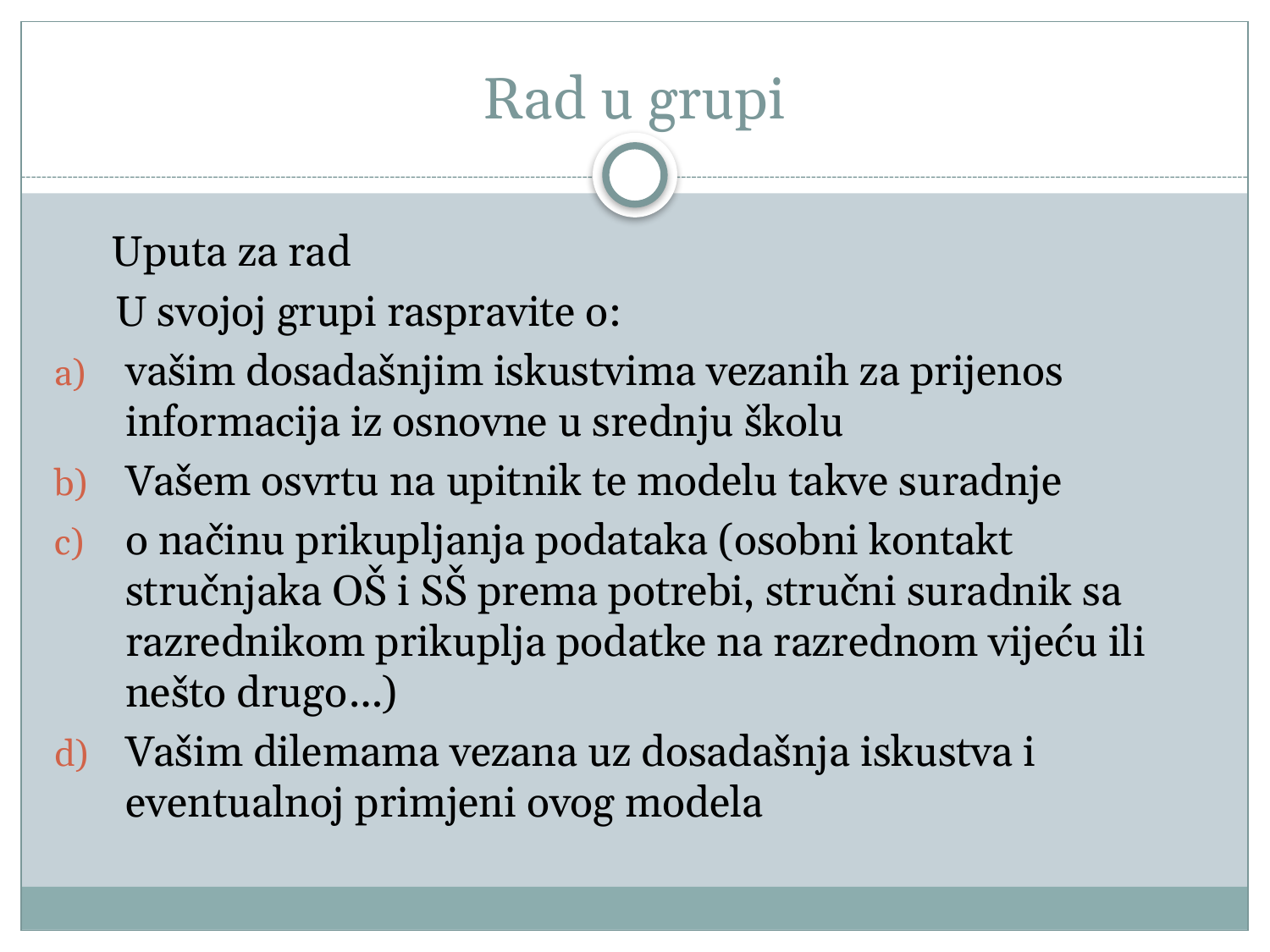

# Rad u grupi
     Uputa za rad
      U svojoj grupi raspravite o:
vašim dosadašnjim iskustvima vezanih za prijenos informacija iz osnovne u srednju školu
Vašem osvrtu na upitnik te modelu takve suradnje
o načinu prikupljanja podataka (osobni kontakt stručnjaka OŠ i SŠ prema potrebi, stručni suradnik sa razrednikom prikuplja podatke na razrednom vijeću ili nešto drugo…)
Vašim dilemama vezana uz dosadašnja iskustva i eventualnoj primjeni ovog modela